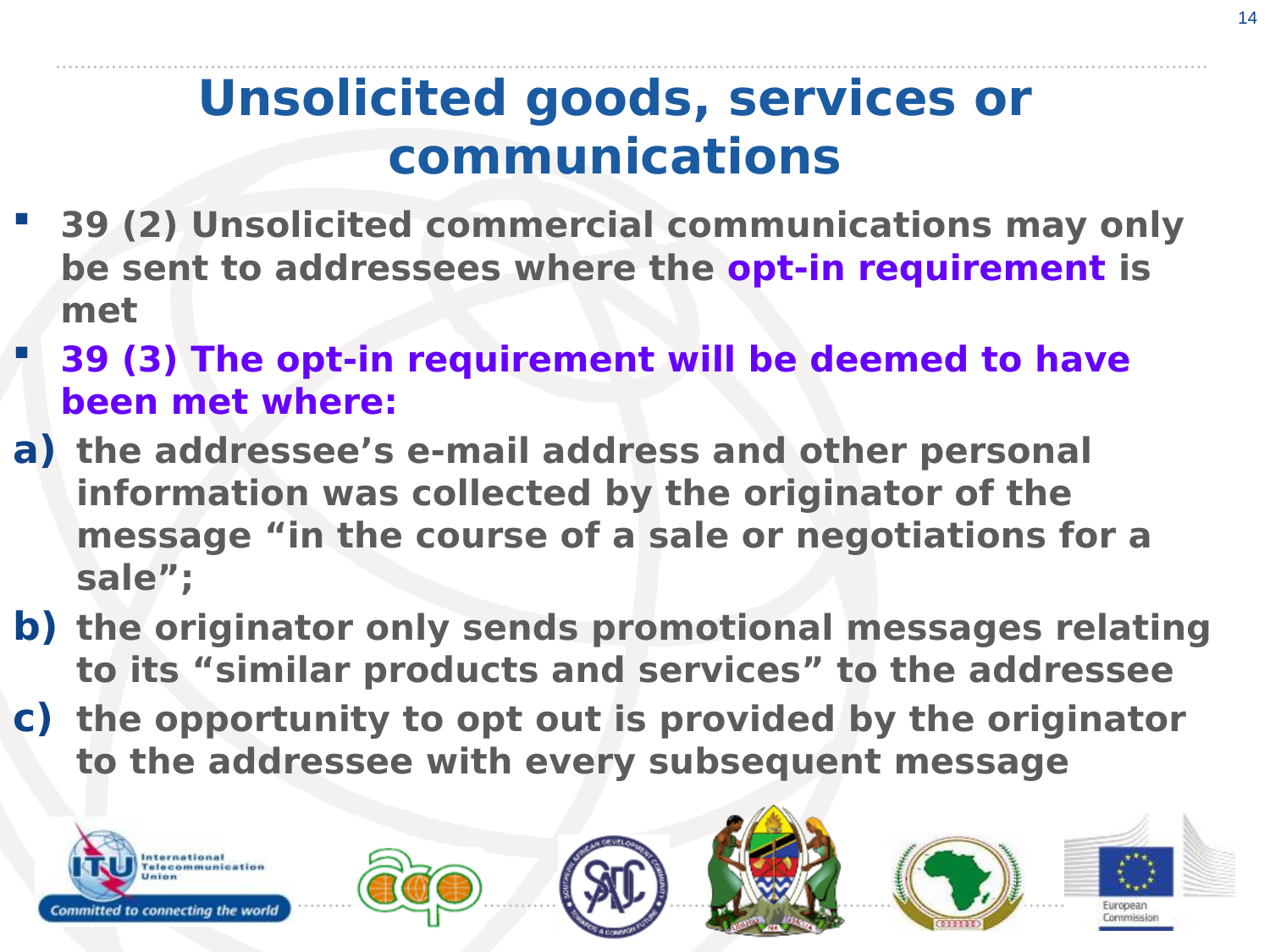

14
# Unsolicited goods, services or communications
39 (2) Unsolicited commercial communications may only be sent to addressees where the opt-in requirement is met
39 (3) The opt-in requirement will be deemed to have been met where:
the addressee’s e-mail address and other personal information was collected by the originator of the message “in the course of a sale or negotiations for a sale”;
the originator only sends promotional messages relating to its “similar products and services” to the addressee
the opportunity to opt out is provided by the originator to the addressee with every subsequent message